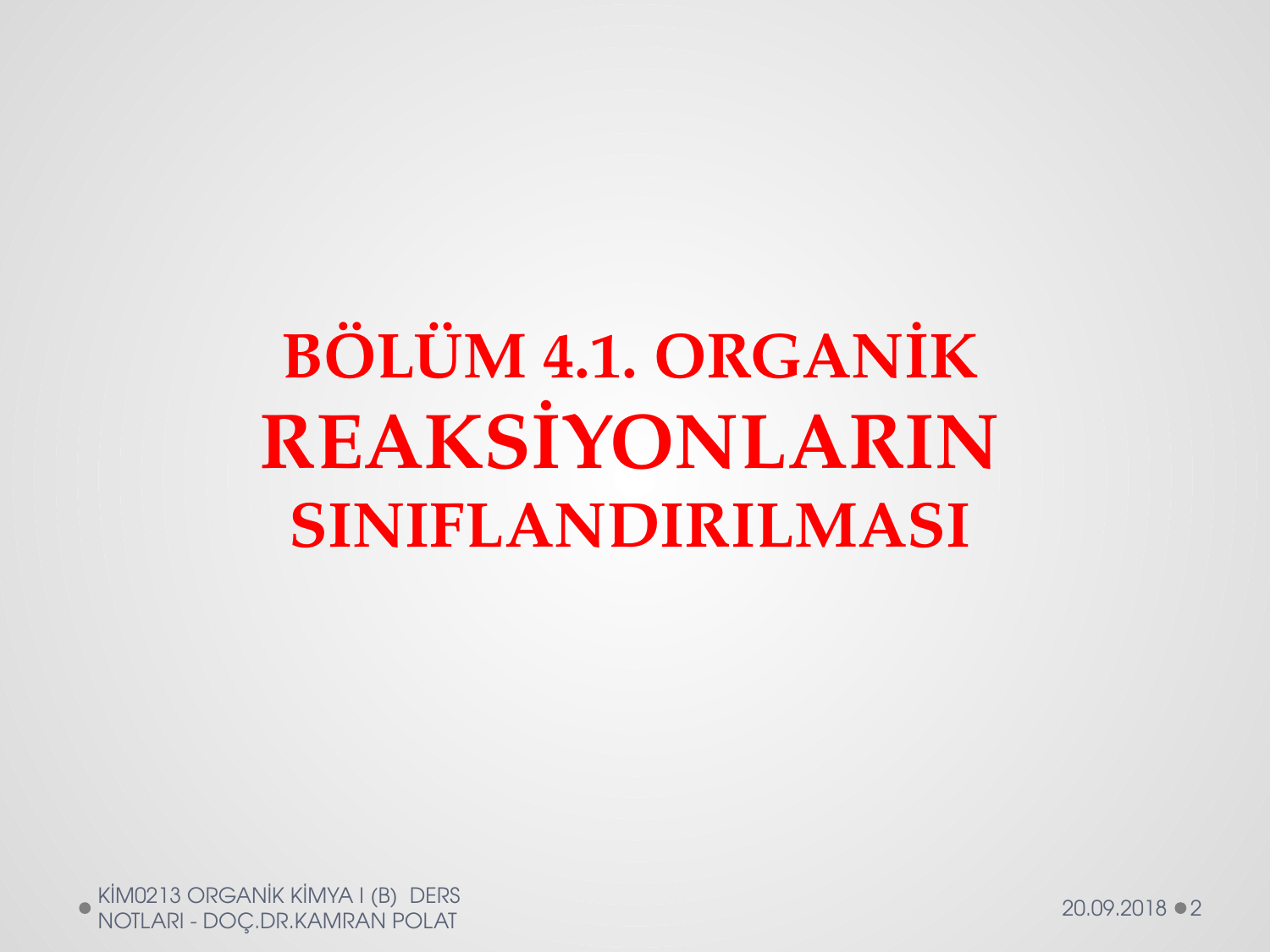

BÖLÜM 4.1. ORGANİK REAKSİYONLARIN SINIFLANDIRILMASI
KİM0213 ORGANİK KİMYA I (B)  DERS NOTLARI - DOÇ.DR.KAMRAN POLAT
20.09.2018
2